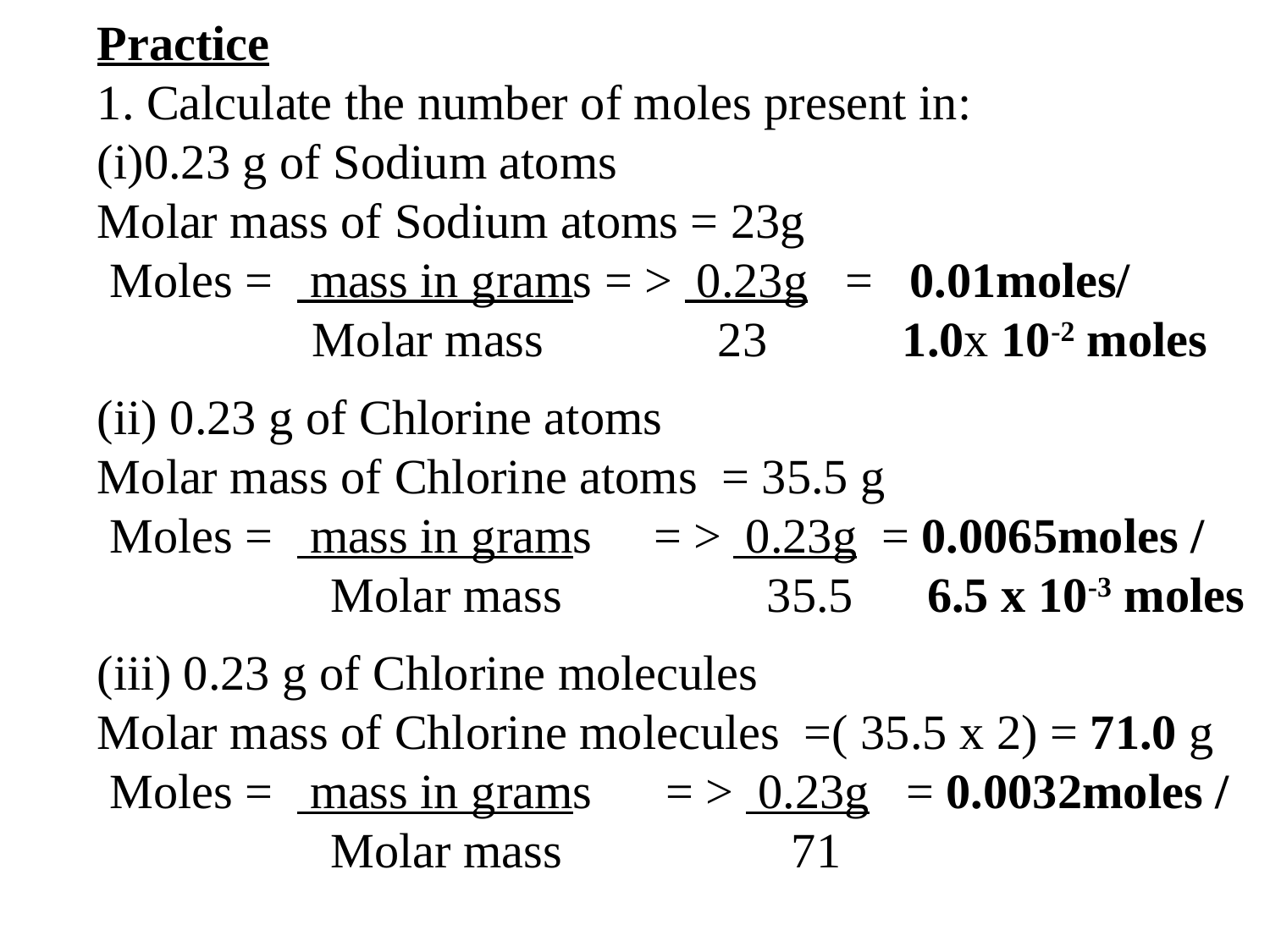

Practice
1. Calculate the number of moles present in:
(i)0.23 g of Sodium atoms
Molar mass of Sodium atoms = 23g
 Moles =   mass in grams = >  0.23g   =   0.01moles/
		  Molar mass	    23           1.0x 10-2 moles

(ii) 0.23 g of Chlorine atoms
Molar mass of Chlorine atoms  = 35.5 g
 Moles =   mass in grams     = >  0.23g  = 0.0065moles /
                   Molar mass	        35.5      6.5 x 10-3 moles

(iii) 0.23 g of Chlorine molecules
Molar mass of Chlorine molecules  =( 35.5 x 2) = 71.0 g
 Moles =   mass in grams      = >  0.23g   = 0.0032moles /
                   Molar mass	          71